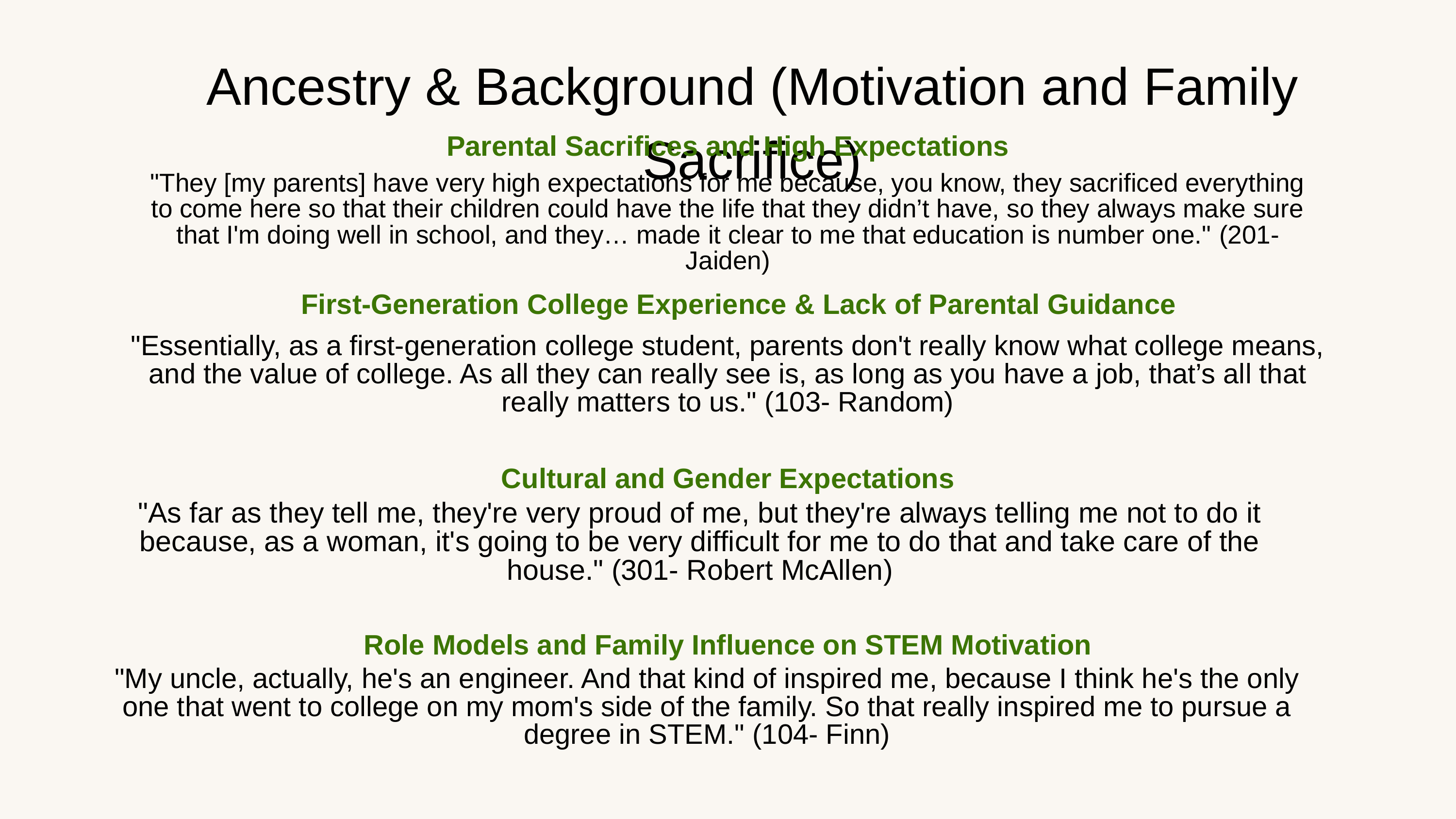

Ancestry & Background (Motivation and Family Sacrifice)
Parental Sacrifices and High Expectations
"They [my parents] have very high expectations for me because, you know, they sacrificed everything to come here so that their children could have the life that they didn’t have, so they always make sure that I'm doing well in school, and they… made it clear to me that education is number one."​ (201- Jaiden)
First-Generation College Experience & Lack of Parental Guidance
"Essentially, as a first-generation college student, parents don't really know what college means, and the value of college. As all they can really see is, as long as you have a job, that’s all that really matters to us."​ (103- Random)
Cultural and Gender Expectations
"As far as they tell me, they're very proud of me, but they're always telling me not to do it because, as a woman, it's going to be very difficult for me to do that and take care of the house." (301- Robert McAllen)
Role Models and Family Influence on STEM Motivation
"My uncle, actually, he's an engineer. And that kind of inspired me, because I think he's the only one that went to college on my mom's side of the family. So that really inspired me to pursue a degree in STEM."​ (104- Finn)